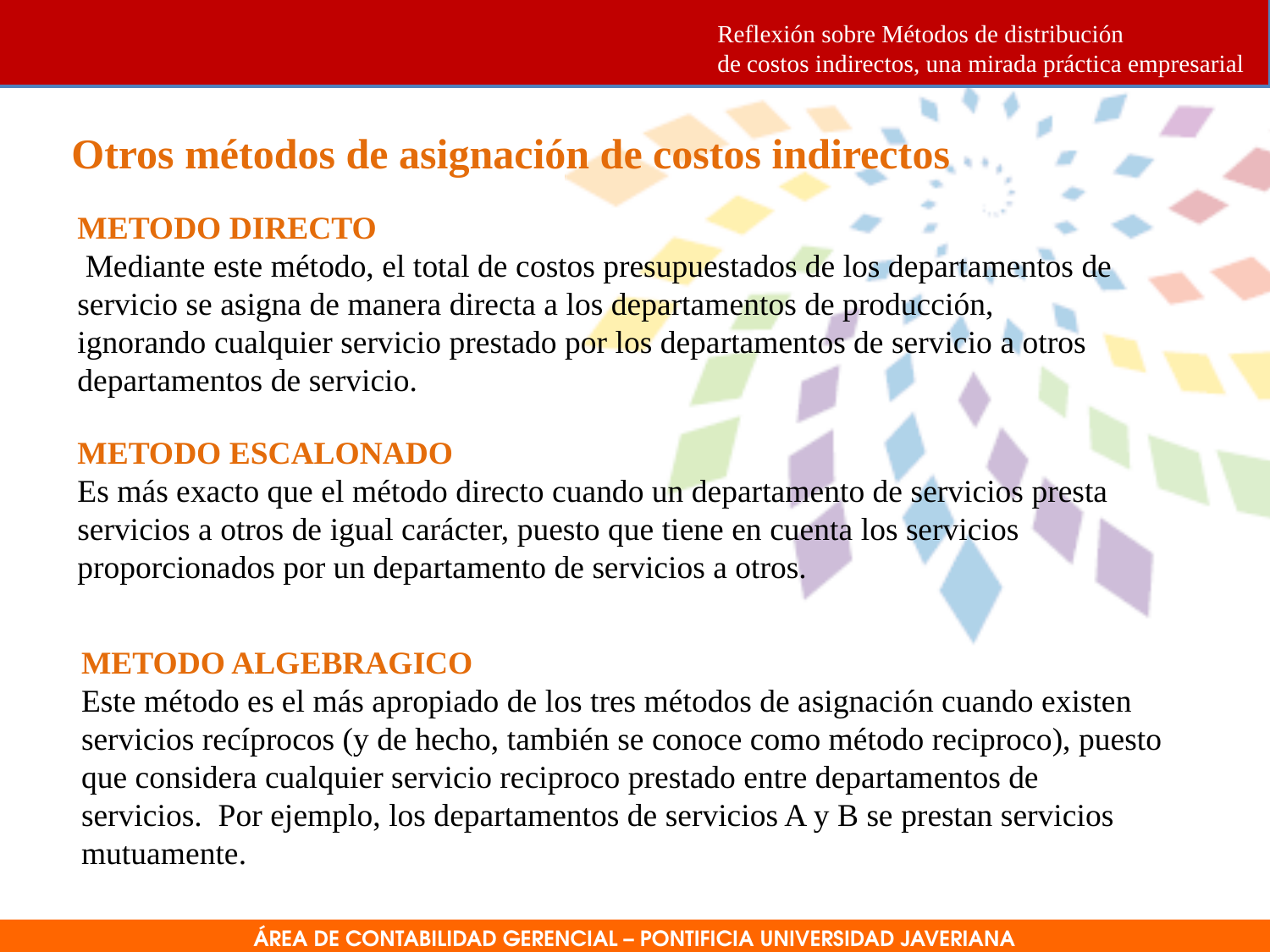

Reflexión sobre Métodos de distribución de costos indirectos, una mirada práctica empresarial
Otros métodos de asignación de costos indirectos
METODO DIRECTO
 Mediante este método, el total de costos presupuestados de los departamentos de servicio se asigna de manera directa a los departamentos de producción, ignorando cualquier servicio prestado por los departamentos de servicio a otros departamentos de servicio.
METODO ESCALONADO
Es más exacto que el método directo cuando un departamento de servicios presta servicios a otros de igual carácter, puesto que tiene en cuenta los servicios proporcionados por un departamento de servicios a otros.
METODO ALGEBRAGICO
Este método es el más apropiado de los tres métodos de asignación cuando existen servicios recíprocos (y de hecho, también se conoce como método reciproco), puesto que considera cualquier servicio reciproco prestado entre departamentos de servicios.  Por ejemplo, los departamentos de servicios A y B se prestan servicios mutuamente.